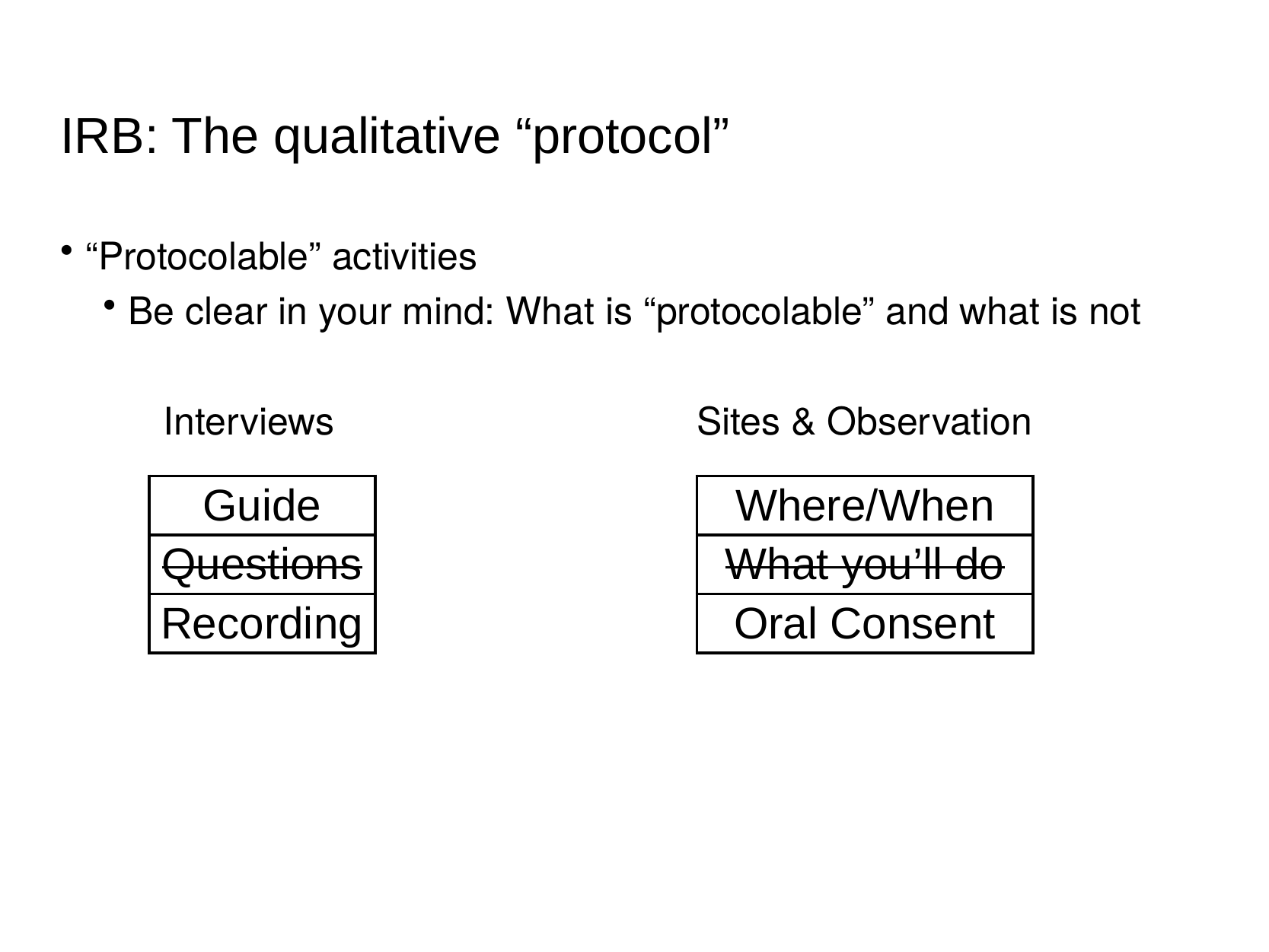

# IRB: The qualitative “protocol”
“Protocolable” activities
Be clear in your mind: What is “protocolable” and what is not

Interviews                                  Sites & Observation

| Guide |
| --- |
| Questions |
| Recording |
| Where/When |
| --- |
| What you’ll do |
| Oral Consent |